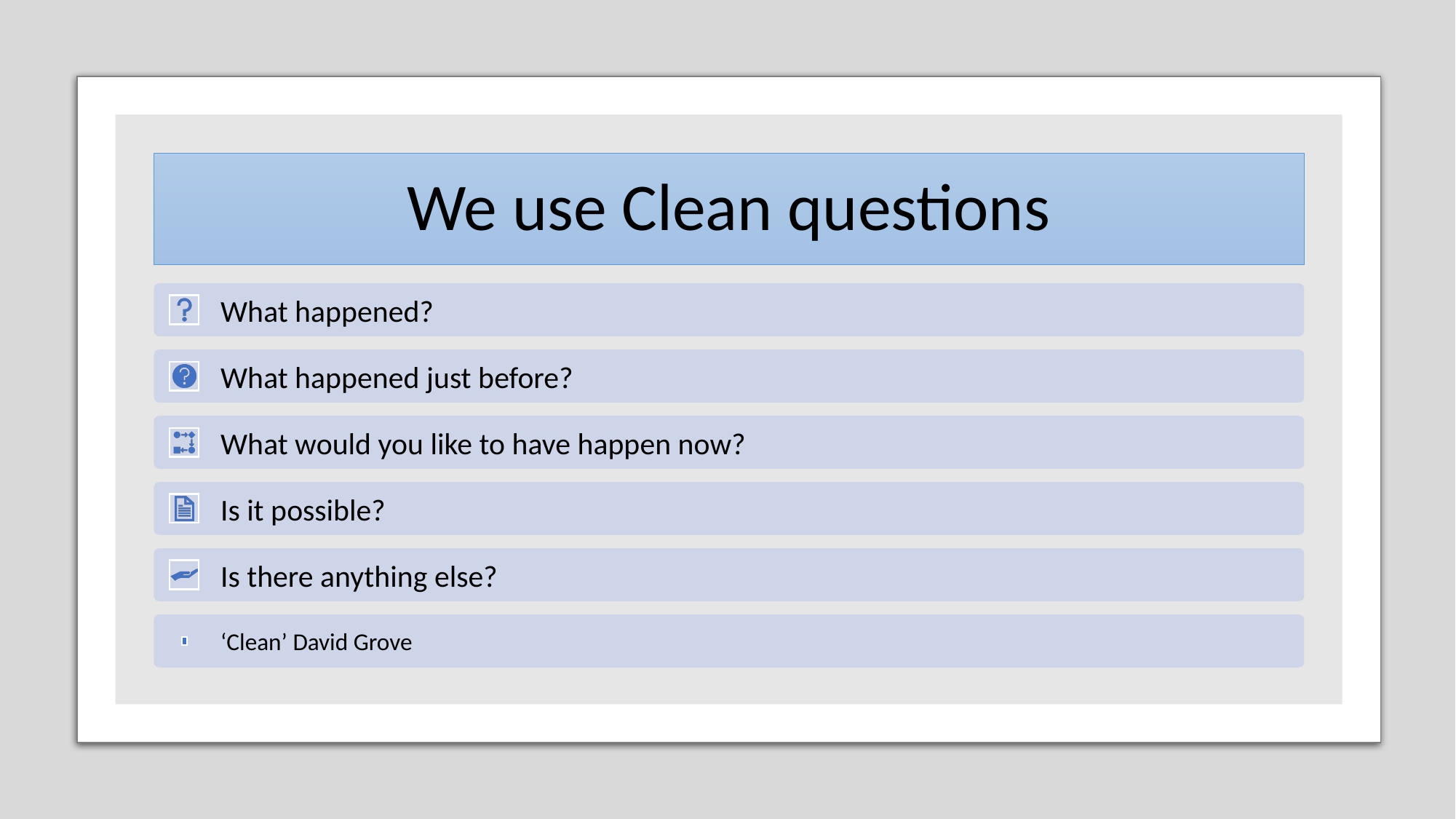

# We use Clean questions
What happened?
What happened just before?
What would you like to have happen now?
Is it possible?
Is there anything else?
‘Clean’ David Grove